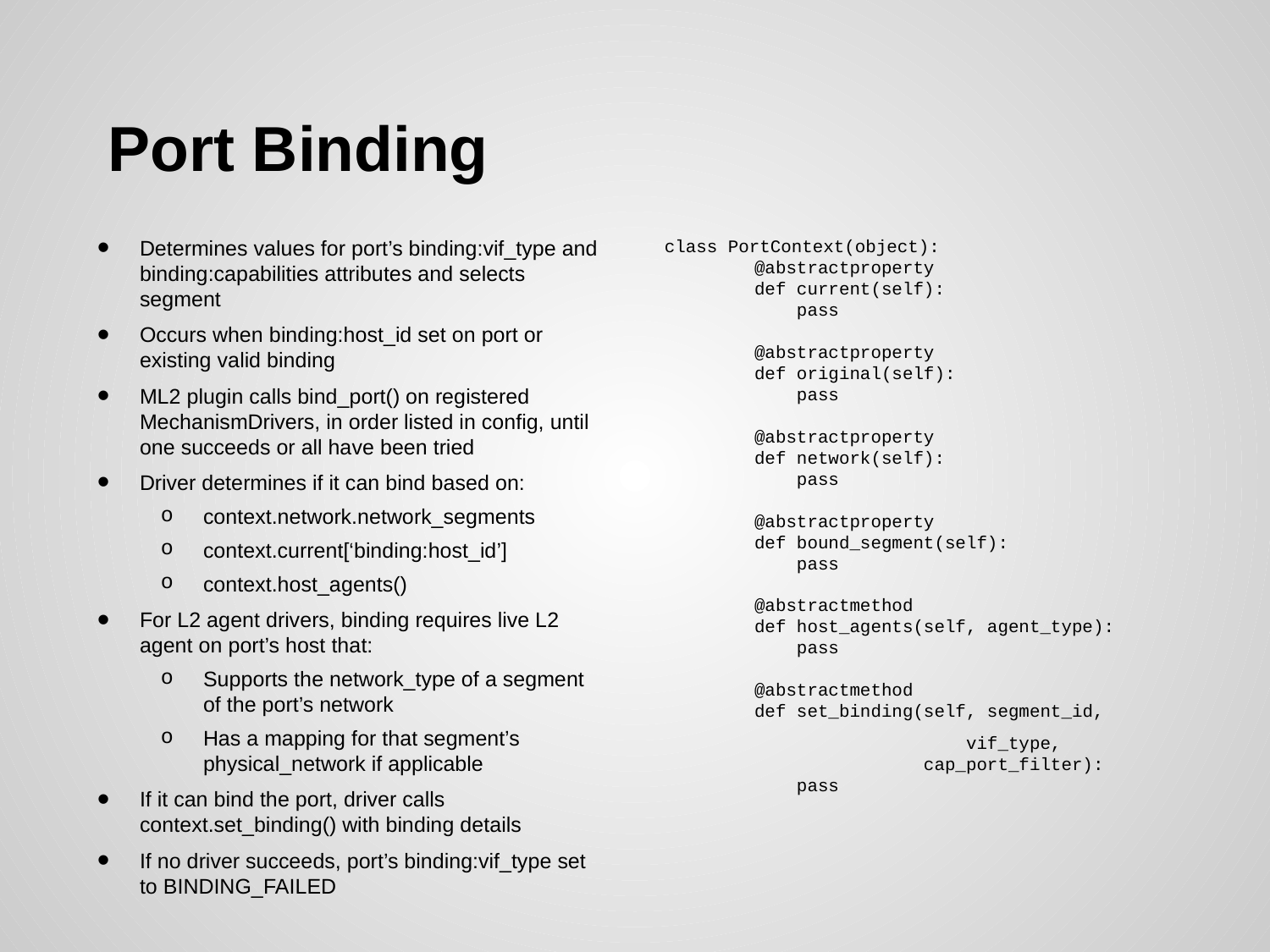

# Port Binding
Determines values for port’s binding:vif_type and binding:capabilities attributes and selects segment
Occurs when binding:host_id set on port or existing valid binding
ML2 plugin calls bind_port() on registered MechanismDrivers, in order listed in config, until one succeeds or all have been tried
Driver determines if it can bind based on:
context.network.network_segments
context.current[‘binding:host_id’]
context.host_agents()
For L2 agent drivers, binding requires live L2 agent on port’s host that:
Supports the network_type of a segment of the port’s network
Has a mapping for that segment’s physical_network if applicable
If it can bind the port, driver calls context.set_binding() with binding details
If no driver succeeds, port’s binding:vif_type set to BINDING_FAILED
class PortContext(object):
    @abstractproperty
    def current(self):
        pass
    @abstractproperty
    def original(self):
        pass
    @abstractproperty
    def network(self):
        pass
    @abstractproperty
    def bound_segment(self):
        pass
    @abstractmethod
    def host_agents(self, agent_type):
        pass
    @abstractmethod
    def set_binding(self, segment_id,
			vif_type,
                    cap_port_filter):
        pass